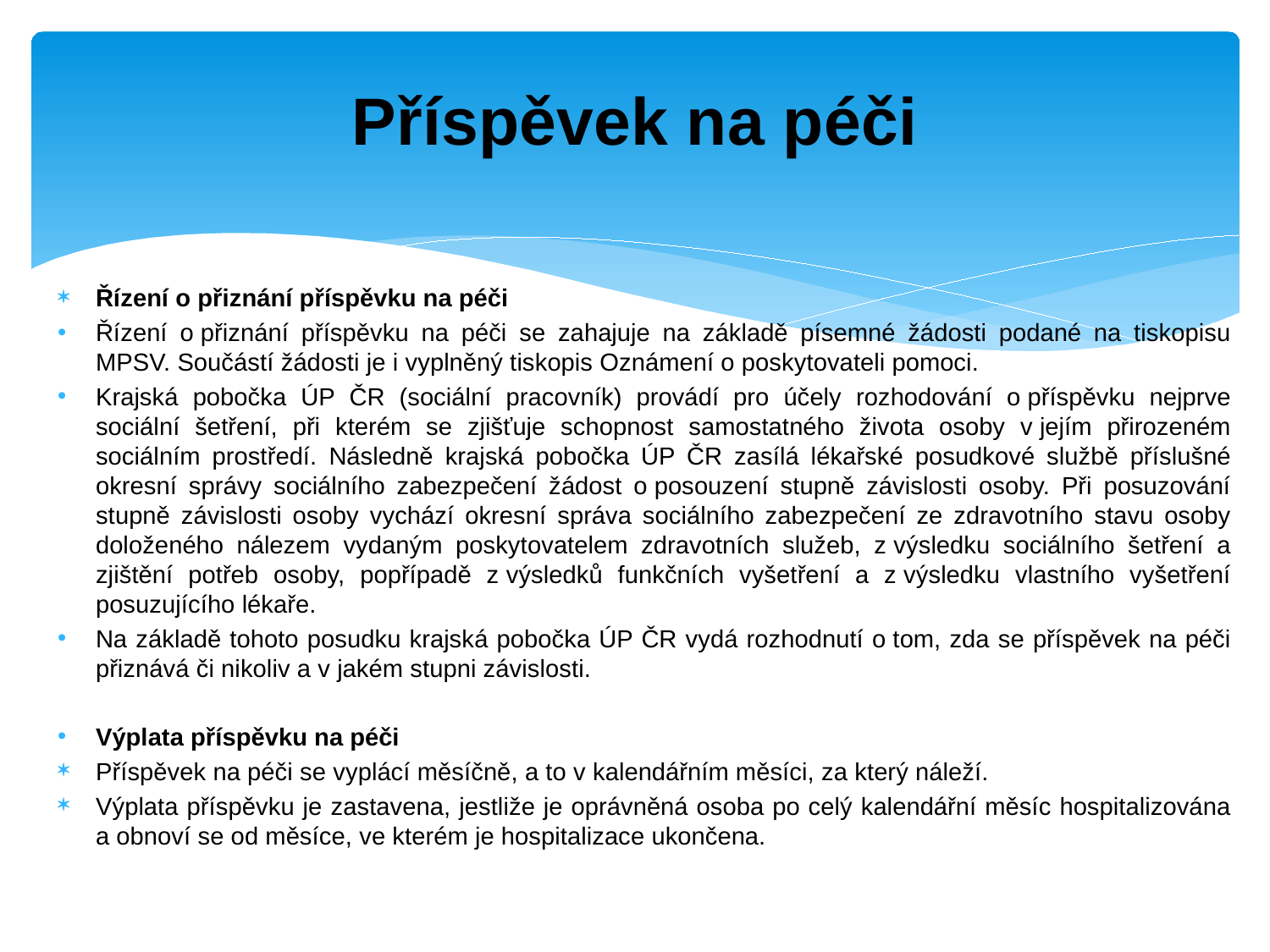

# Příspěvek na péči
Řízení o přiznání příspěvku na péči
Řízení o přiznání příspěvku na péči se zahajuje na základě písemné žádosti podané na tiskopisu MPSV. Součástí žádosti je i vyplněný tiskopis Oznámení o poskytovateli pomoci.
Krajská pobočka ÚP ČR (sociální pracovník) provádí pro účely rozhodování o příspěvku nejprve sociální šetření, při kterém se zjišťuje schopnost samostatného života osoby v jejím přirozeném sociálním prostředí. Následně krajská pobočka ÚP ČR zasílá lékařské posudkové službě příslušné okresní správy sociálního zabezpečení žádost o posouzení stupně závislosti osoby. Při posuzování stupně závislosti osoby vychází okresní správa sociálního zabezpečení ze zdravotního stavu osoby doloženého nálezem vydaným poskytovatelem zdravotních služeb, z výsledku sociálního šetření a zjištění potřeb osoby, popřípadě z výsledků funkčních vyšetření a z výsledku vlastního vyšetření posuzujícího lékaře.
Na základě tohoto posudku krajská pobočka ÚP ČR vydá rozhodnutí o tom, zda se příspěvek na péči přiznává či nikoliv a v jakém stupni závislosti.

Výplata příspěvku na péči
Příspěvek na péči se vyplácí měsíčně, a to v kalendářním měsíci, za který náleží.
Výplata příspěvku je zastavena, jestliže je oprávněná osoba po celý kalendářní měsíc hospitalizována a obnoví se od měsíce, ve kterém je hospitalizace ukončena.